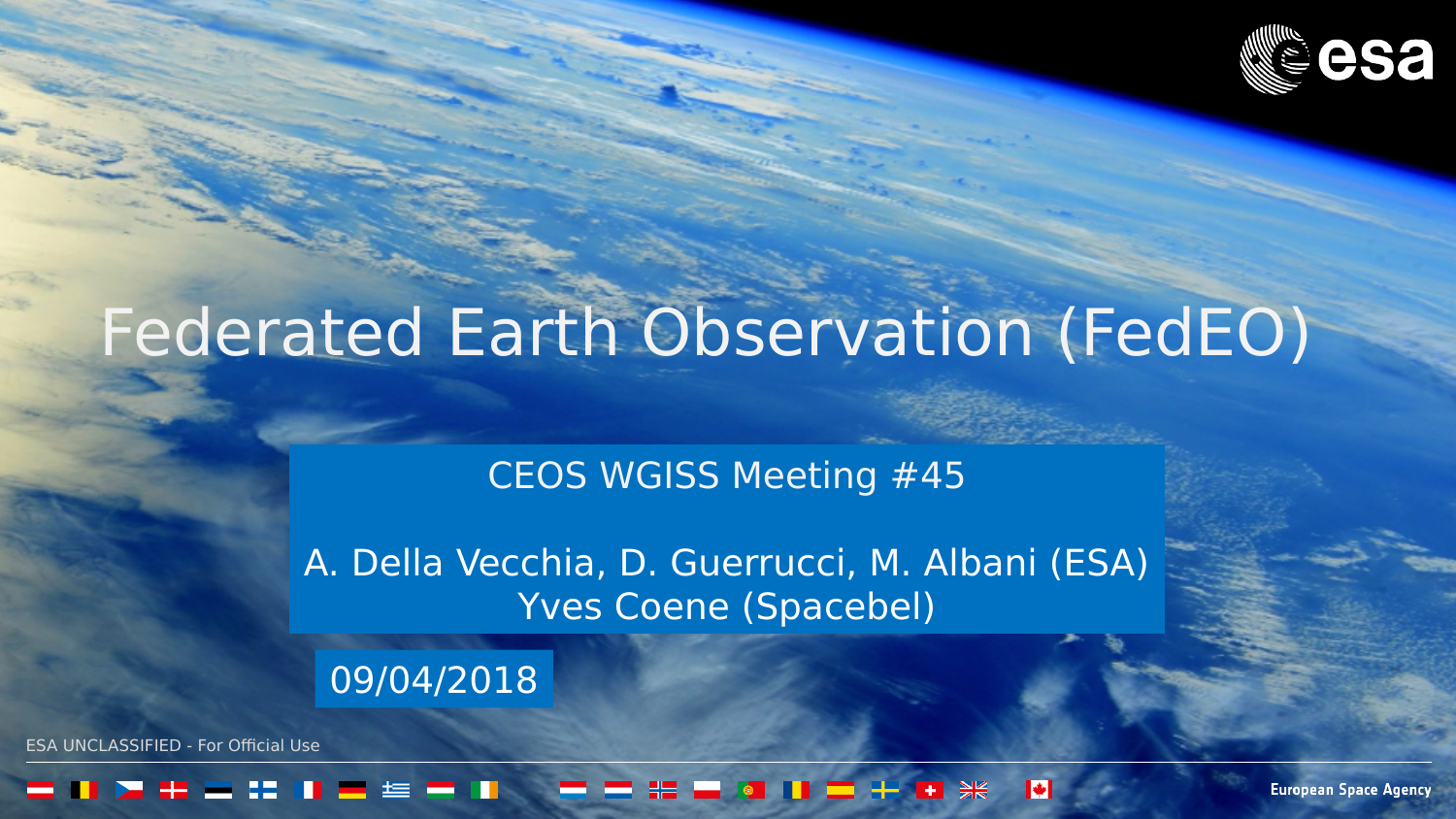

Federated Earth Observation (FedEO)
CEOS WGISS Meeting #45

A. Della Vecchia, D. Guerrucci, M. Albani (ESA)
Yves Coene (Spacebel)
09/04/2018